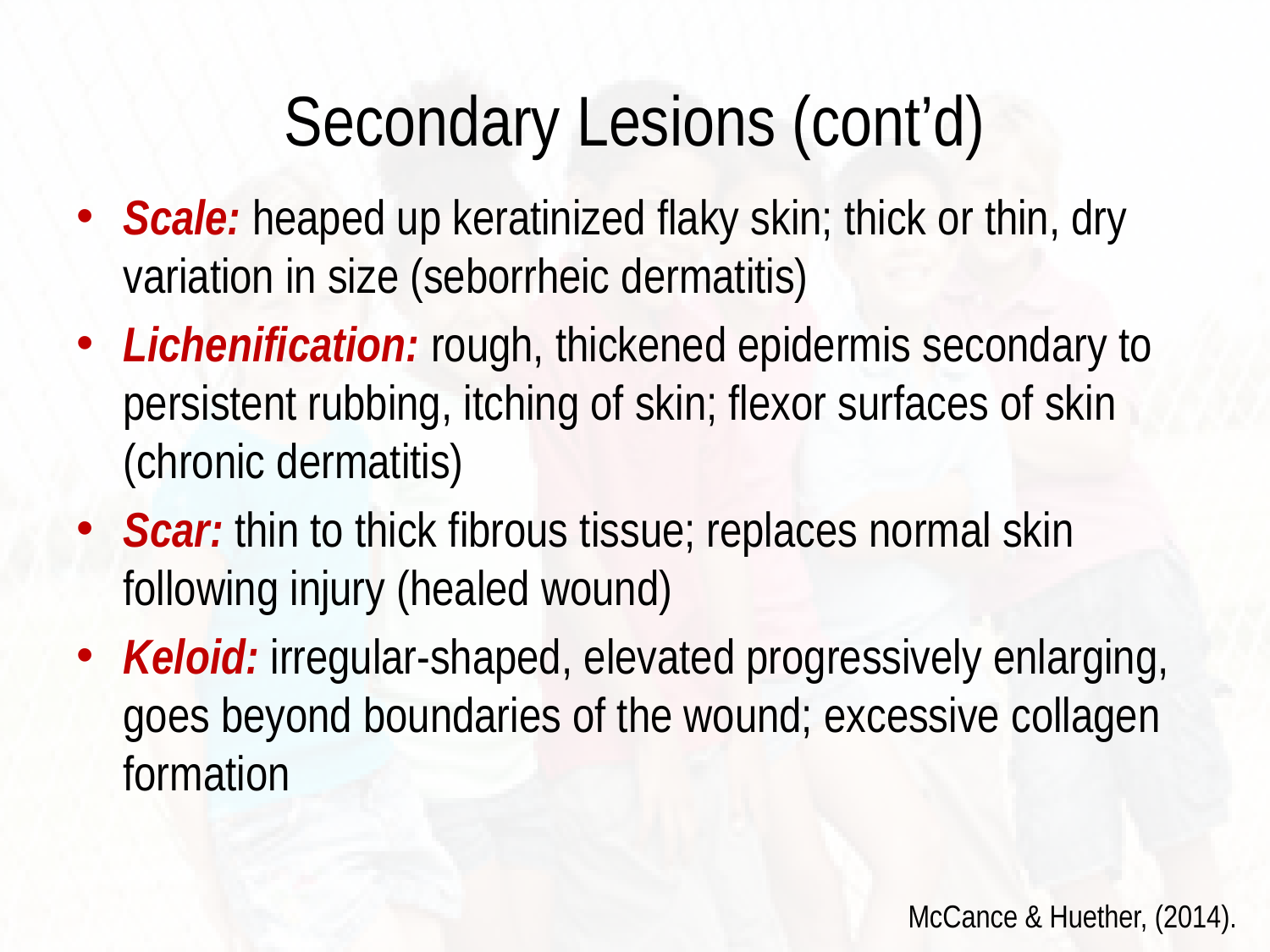

# Secondary Lesions (cont’d)
Scale: heaped up keratinized flaky skin; thick or thin, dry variation in size (seborrheic dermatitis)
Lichenification: rough, thickened epidermis secondary to persistent rubbing, itching of skin; flexor surfaces of skin (chronic dermatitis)
Scar: thin to thick fibrous tissue; replaces normal skin following injury (healed wound)
Keloid: irregular-shaped, elevated progressively enlarging, goes beyond boundaries of the wound; excessive collagen formation

McCance & Huether, (2014).